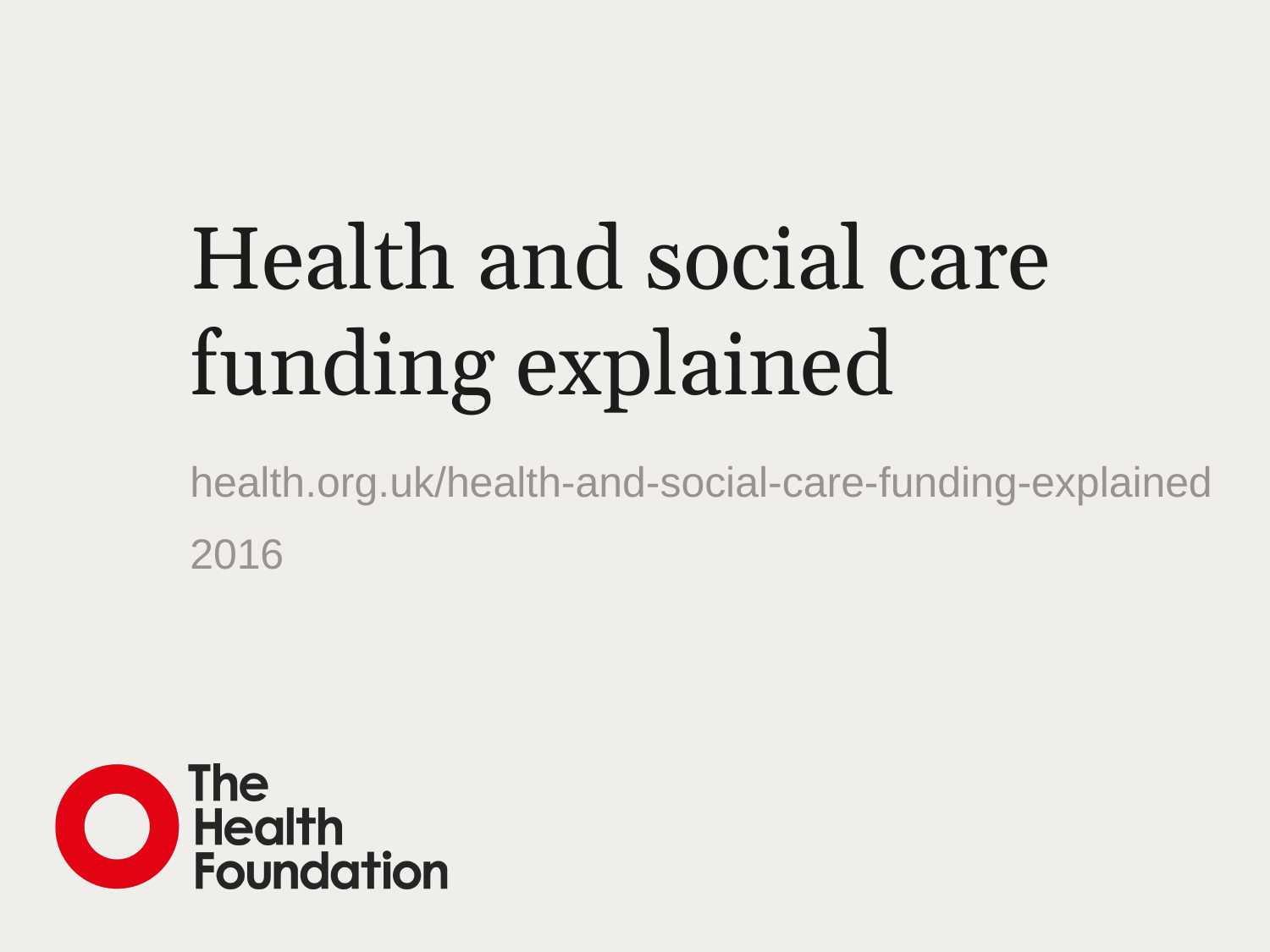

# Health and social care funding explained
health.org.uk/health-and-social-care-funding-explained

2016